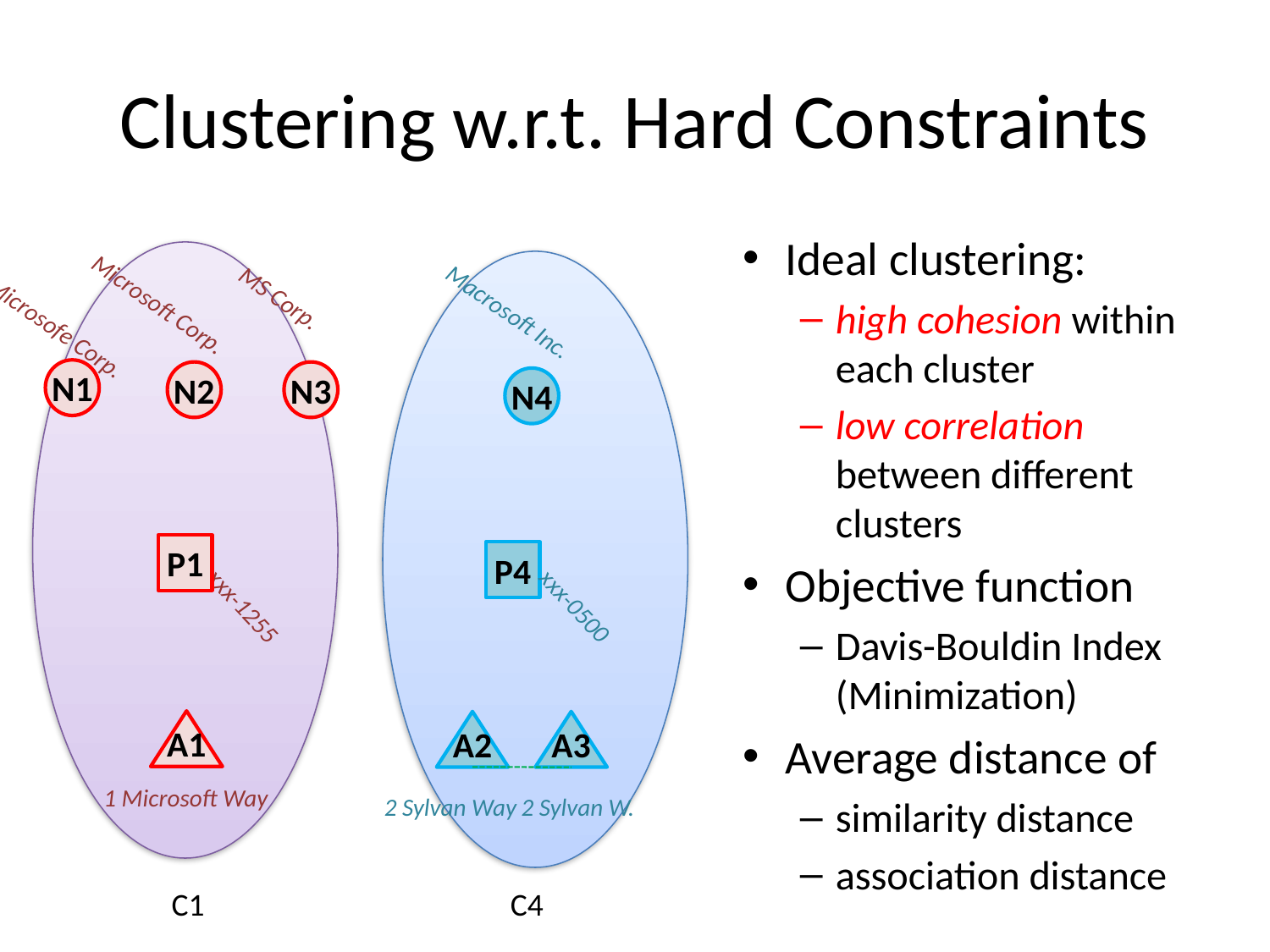

# Clustering w.r.t. Hard Constraints
Ideal clustering:
high cohesion within each cluster
low correlation between different clusters
Objective function
Davis-Bouldin Index (Minimization)
Average distance of
similarity distance
association distance

MS Corp.
Microsoft Corp.
Macrosoft Inc.
Microsofe Corp.
N1
N2
N3
N4
P1
P4
xxx-1255
xxx-0500
A1
A2
A3
1 Microsoft Way
2 Sylvan Way
2 Sylvan W.
C1
C4